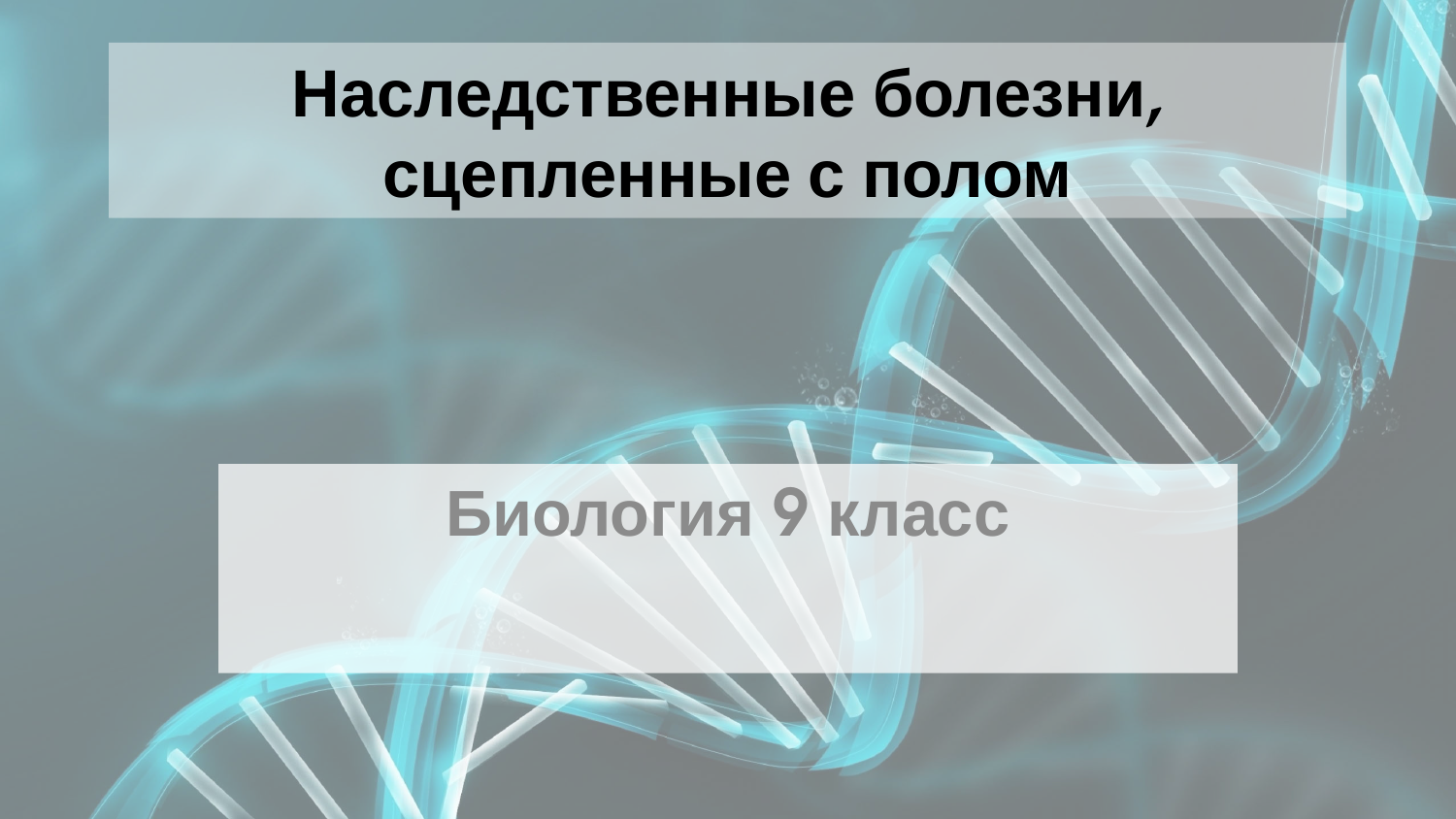

# Наследственные болезни, сцепленные с полом
Биология 9 класс